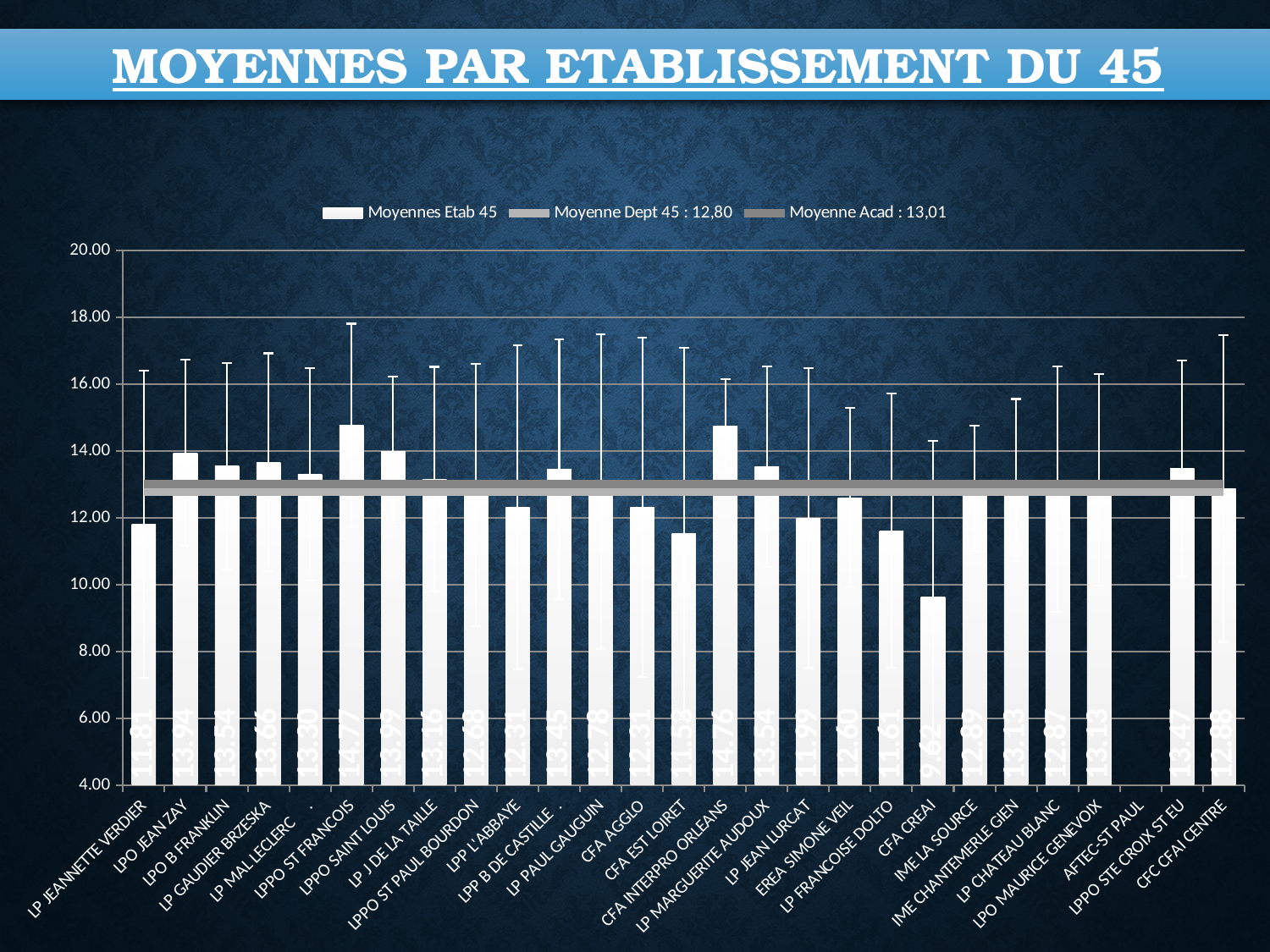

# MOYENNES PAR ETABLISSEMENT DU 45

### Chart

| Category |  |  |  |
|---|---|---|---|
| LP JEANNETTE VERDIER | 11.806192660550458 | 12.799433565301836 | 13.006993038604124 |
| LPO JEAN ZAY | 13.943448275862071 | 12.799433565301836 | 13.006993038604124 |
| LPO B FRANKLIN | 13.543478260869565 | 12.799433565301836 | 13.006993038604124 |
| LP GAUDIER BRZESKA | 13.656609195402298 | 12.799433565301836 | 13.006993038604124 |
| LP MAL LECLERC     . | 13.300675675675675 | 12.799433565301836 | 13.006993038604124 |
| LPPO ST FRANCOIS | 14.76923076923077 | 12.799433565301836 | 13.006993038604124 |
| LPPO SAINT LOUIS | 13.992063492063492 | 12.799433565301836 | 13.006993038604124 |
| LP J DE LA TAILLE | 13.155015197568389 | 12.799433565301836 | 13.006993038604124 |
| LPPO ST PAUL BOURDON | 12.677122641509442 | 12.799433565301836 | 13.006993038604124 |
| LPP L'ABBAYE | 12.313103448275863 | 12.799433565301836 | 13.006993038604124 |
| LPP B DE CASTILLE  . | 13.449640287769784 | 12.799433565301836 | 13.006993038604124 |
| LP PAUL GAUGUIN | 12.783407407407411 | 12.799433565301836 | 13.006993038604124 |
| CFA AGGLO | 12.305555555555555 | 12.799433565301836 | 13.006993038604124 |
| CFA EST LOIRET | 11.532467532467532 | 12.799433565301836 | 13.006993038604124 |
| CFA INTERPRO ORLEANS | 14.757575757575758 | 12.799433565301836 | 13.006993038604124 |
| LP MARGUERITE AUDOUX | 13.535053380782918 | 12.799433565301836 | 13.006993038604124 |
| LP JEAN LURCAT | 11.985340314136124 | 12.799433565301836 | 13.006993038604124 |
| EREA SIMONE VEIL | 12.602564102564102 | 12.799433565301836 | 13.006993038604124 |
| LP FRANCOISE DOLTO | 11.61413043478261 | 12.799433565301836 | 13.006993038604124 |
| CFA CREAI | 9.623809523809523 | 12.799433565301836 | 13.006993038604124 |
| IME LA SOURCE | 12.88888888888889 | 12.799433565301836 | 13.006993038604124 |
| IME CHANTEMERLE GIEN | 13.133333333333333 | 12.799433565301836 | 13.006993038604124 |
| LP CHATEAU BLANC | 12.867370892018776 | 12.799433565301836 | 13.006993038604124 |
| LPO MAURICE GENEVOIX | 13.12962962962963 | 12.799433565301836 | 13.006993038604124 |
| AFTEC-ST PAUL | 0.0 | 12.799433565301836 | 13.006993038604124 |
| LPPO STE CROIX ST EU | 13.471744471744472 | 12.799433565301836 | 13.006993038604124 |
| CFC CFAI CENTRE | 12.878787878787879 | 12.799433565301836 | 13.006993038604124 |